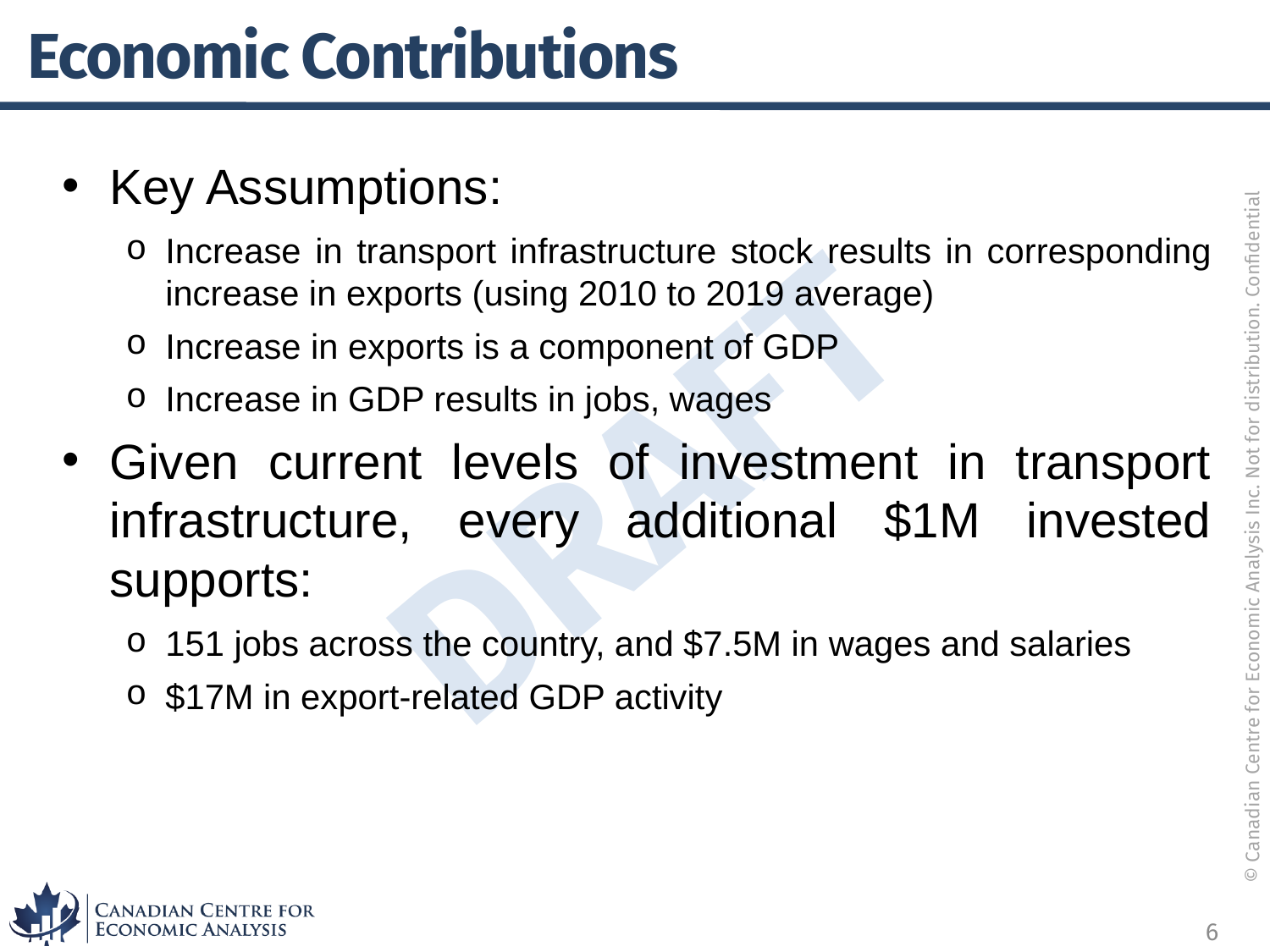

# Economic Contributions
Key Assumptions:
Increase in transport infrastructure stock results in corresponding increase in exports (using 2010 to 2019 average)
Increase in exports is a component of GDP
Increase in GDP results in jobs, wages
Given current levels of investment in transport infrastructure, every additional $1M invested supports:
151 jobs across the country, and $7.5M in wages and salaries
$17M in export-related GDP activity

6